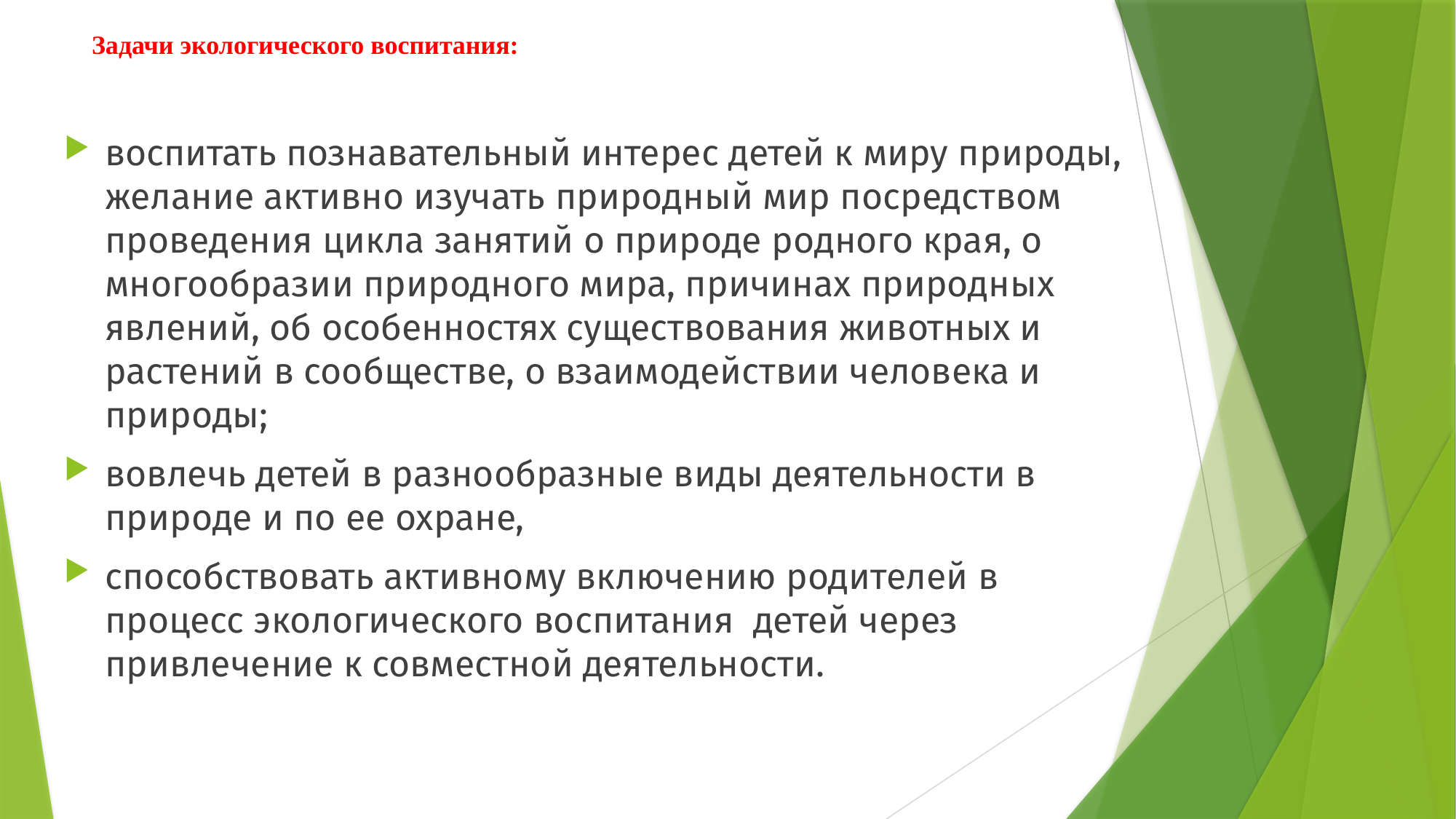

# Задачи экологического воспитания:
воспитать познавательный интерес детей к миру природы, желание активно изучать природный мир посредством проведения цикла занятий о природе родного края, о многообразии природного мира, причинах природных явлений, об особенностях существования животных и растений в сообществе, о взаимодействии человека и природы;
вовлечь детей в разнообразные виды деятельности в природе и по ее охране,
способствовать активному включению родителей в процесс экологического воспитания  детей через привлечение к совместной деятельности.